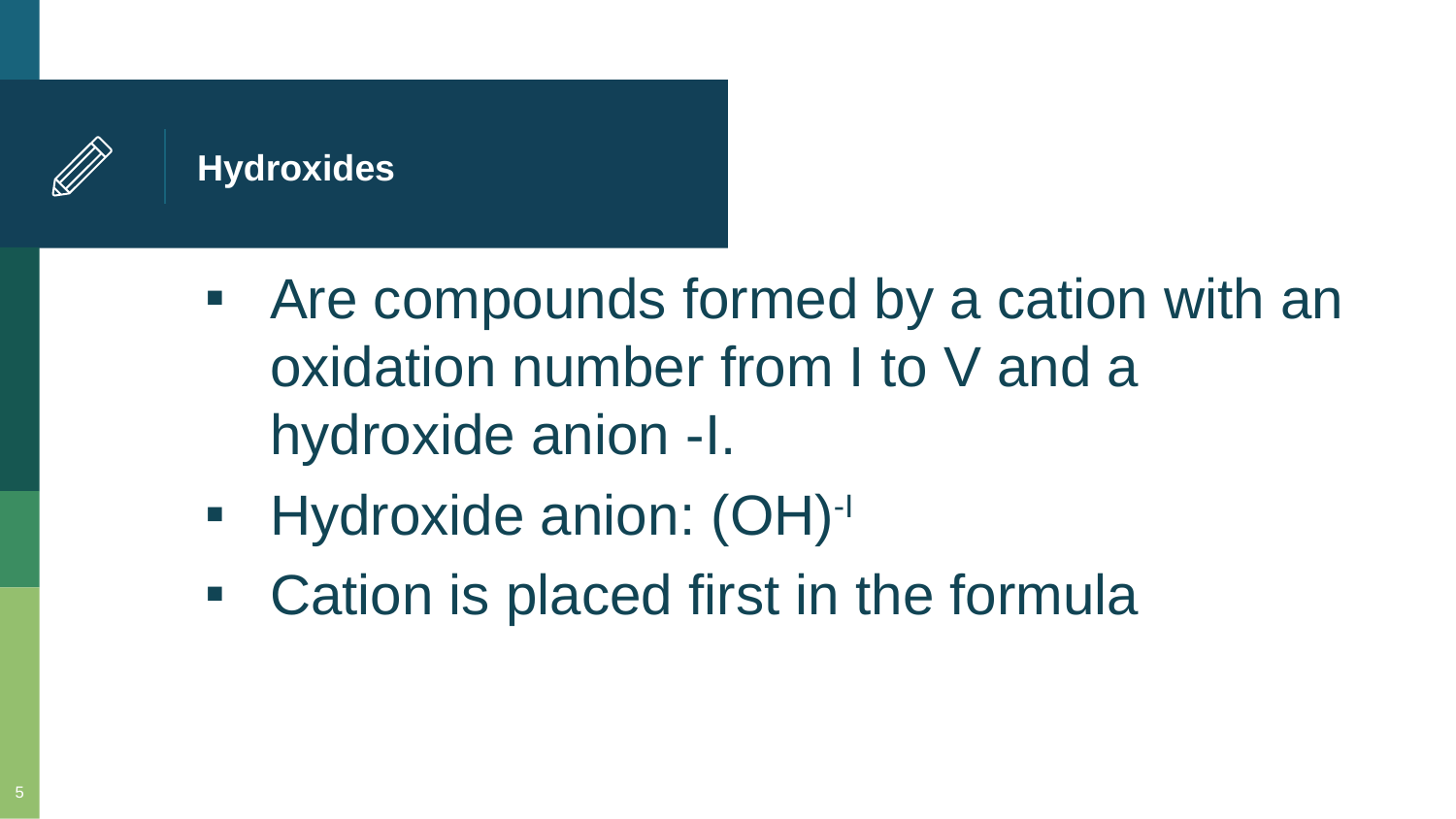

# Hydroxides

Are compounds formed by a cation with an oxidation number from I to V and a hydroxide anion -I.
Hydroxide anion: (OH)-I
Cation is placed first in the formula
5